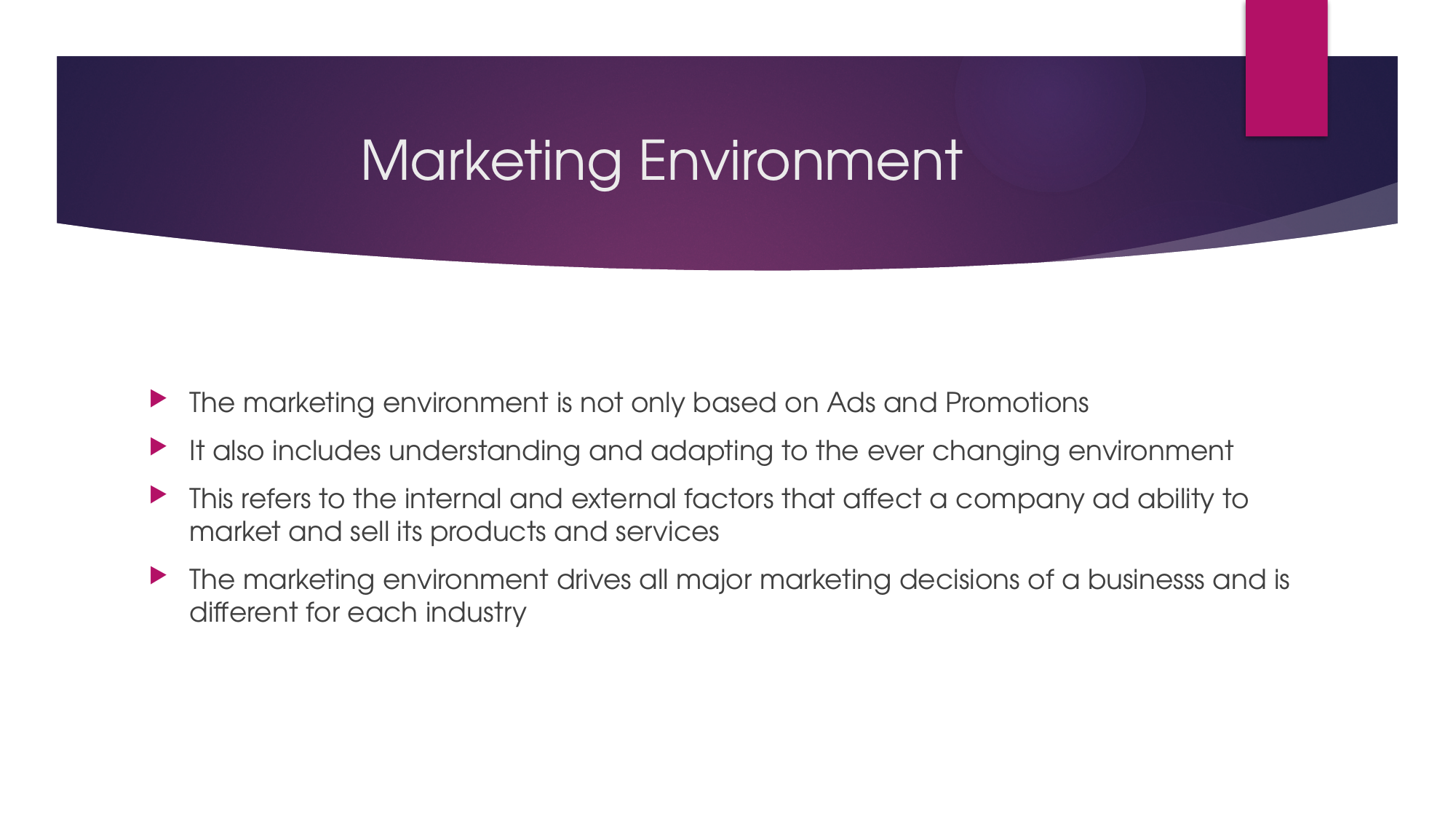

# Marketing Environment
The marketing environment is not only based on Ads and Promotions
It also includes understanding and adapting to the ever changing environment
This refers to the internal and external factors that affect a company ad ability to market and sell its products and services
The marketing environment drives all major marketing decisions of a businesss and is different for each industry